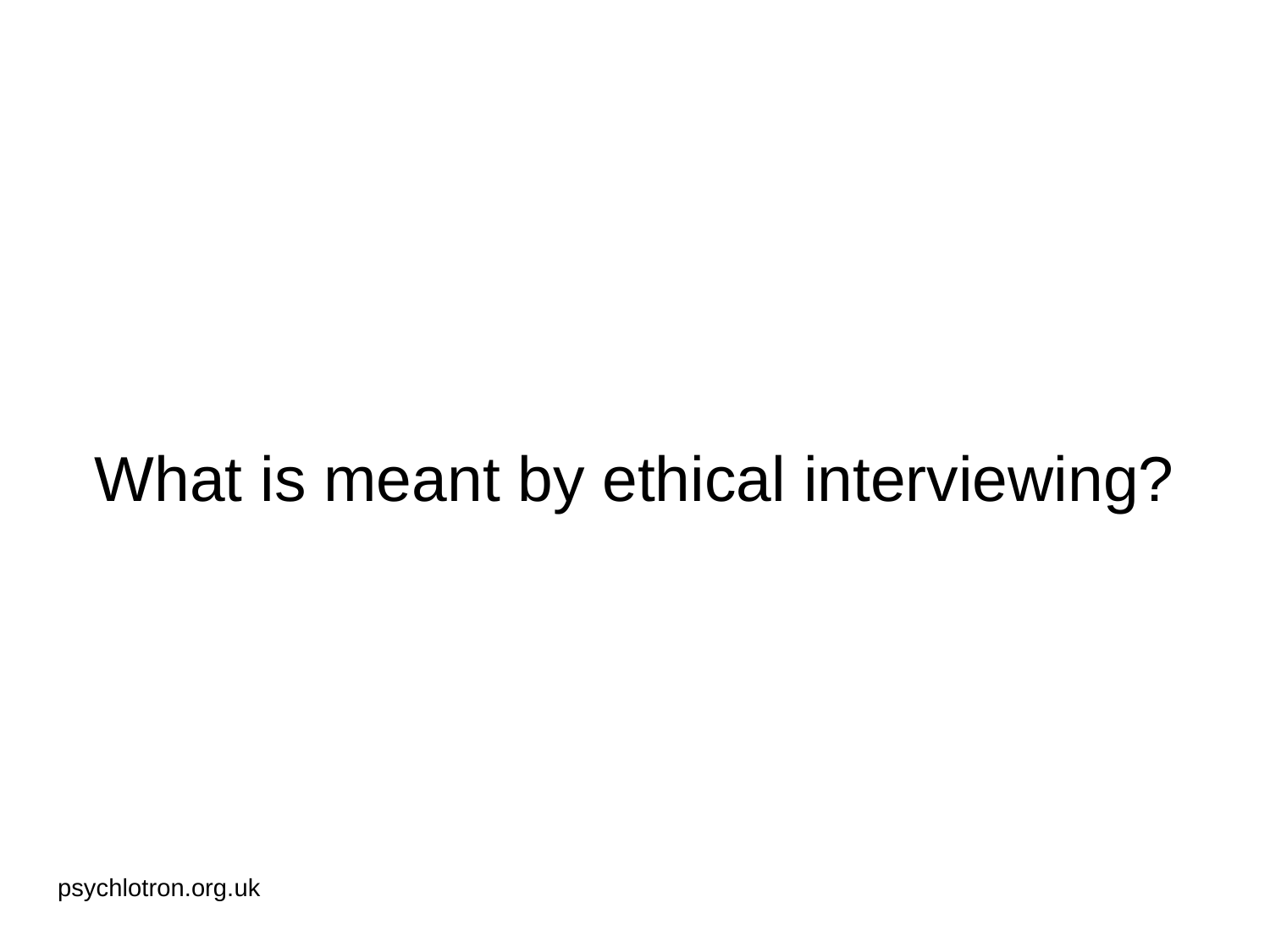

# What is meant by ethical interviewing?